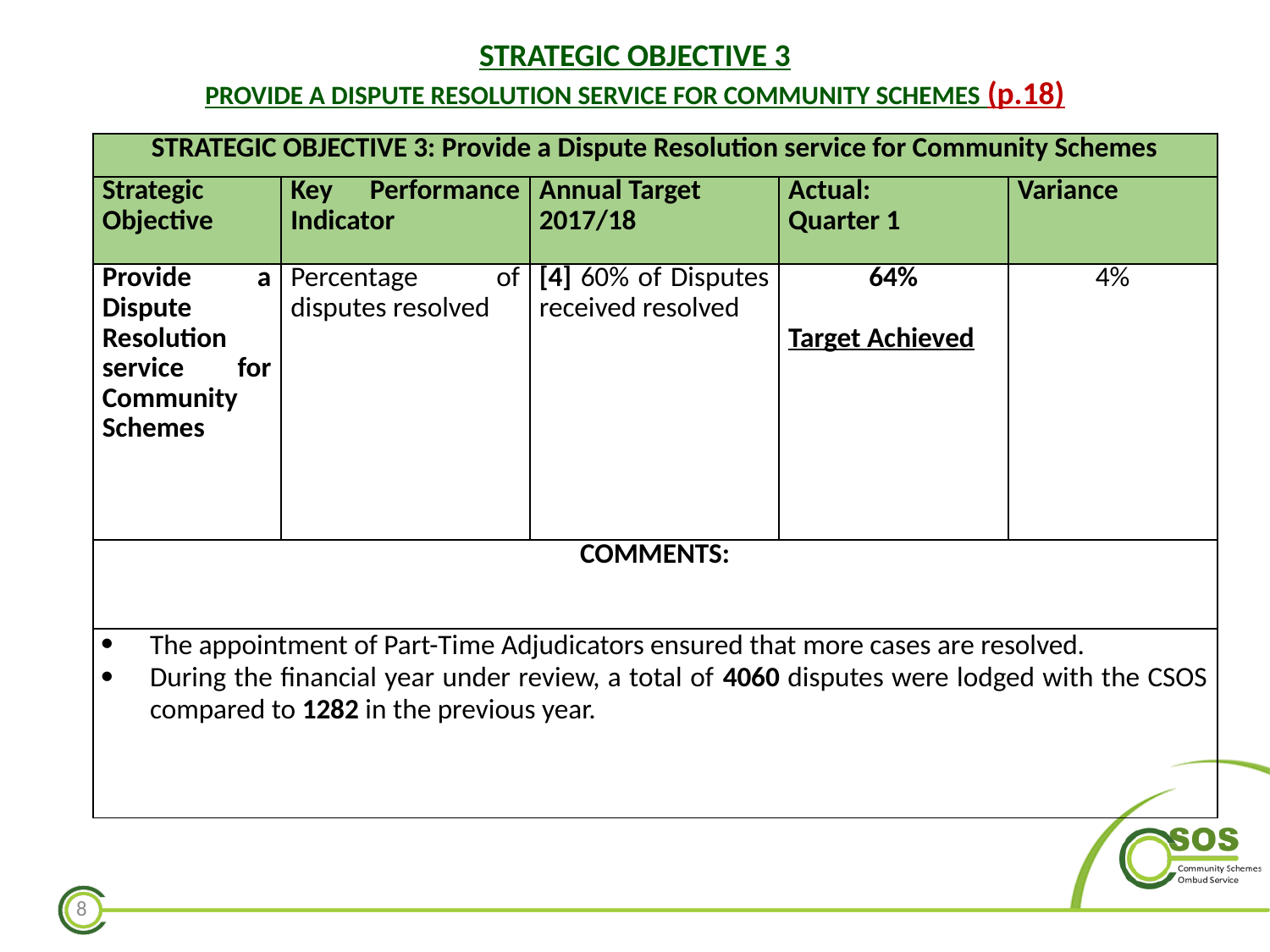

STRATEGIC OBJECTIVE 3
PROVIDE A DISPUTE RESOLUTION SERVICE FOR COMMUNITY SCHEMES (p.18)
| STRATEGIC OBJECTIVE 3: Provide a Dispute Resolution service for Community Schemes |  |  |  |  |
| --- | --- | --- | --- | --- |
| Strategic Objective | Key Performance Indicator | Annual Target 2017/18 | Actual: Quarter 1 | Variance |
| Provide a Dispute Resolution service for Community Schemes | Percentage of disputes resolved | [4] 60% of Disputes received resolved | 64%   Target Achieved | 4% |
| COMMENTS: |  |  |  |  |
| The appointment of Part-Time Adjudicators ensured that more cases are resolved. During the financial year under review, a total of 4060 disputes were lodged with the CSOS compared to 1282 in the previous year. |  |  |  |  |
8